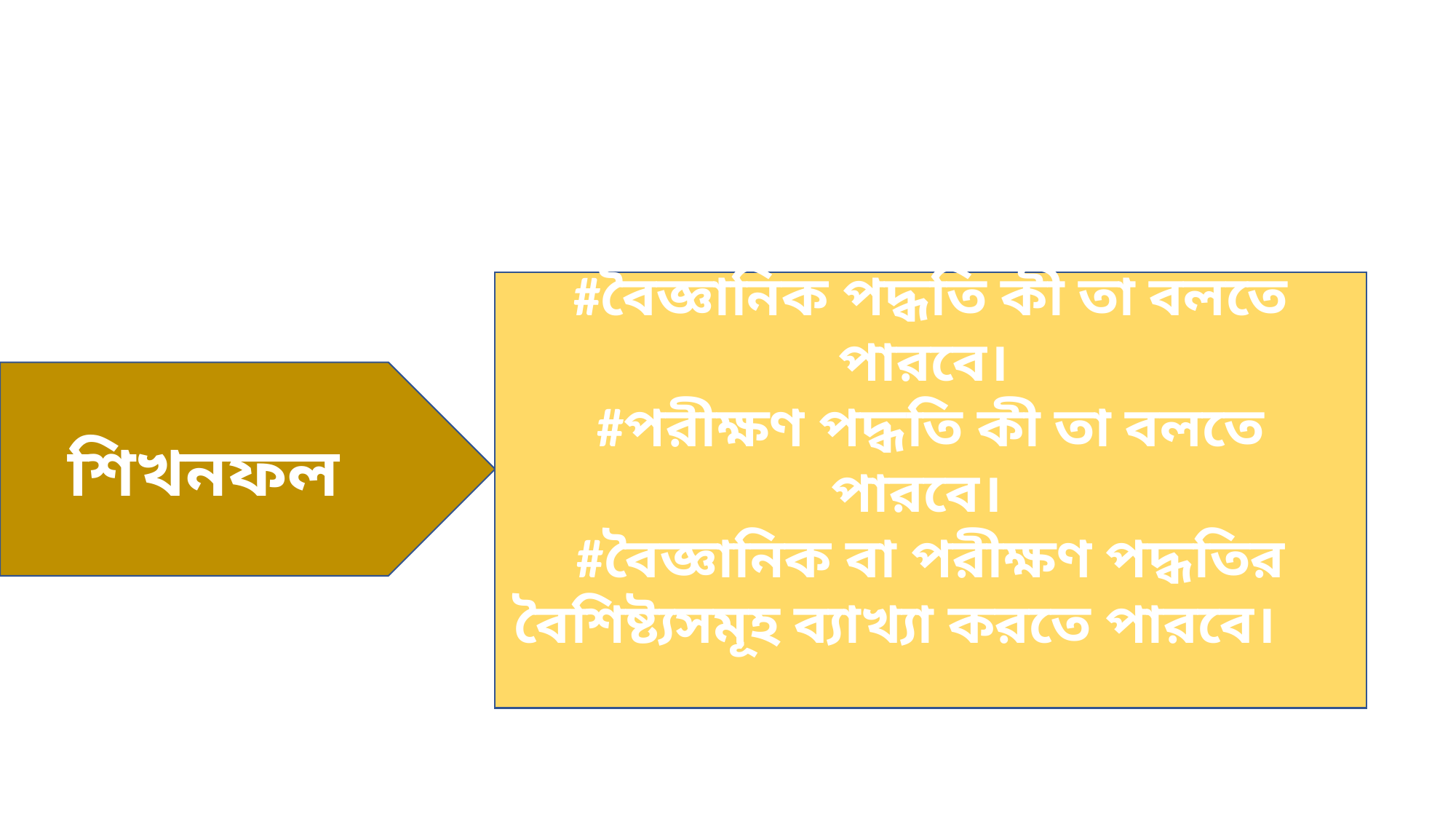

#বৈজ্ঞানিক পদ্ধতি কী তা বলতে পারবে।
#পরীক্ষণ পদ্ধতি কী তা বলতে পারবে।
#বৈজ্ঞানিক বা পরীক্ষণ পদ্ধতির বৈশিষ্ট্যসমূহ ব্যাখ্যা করতে পারবে।

শিখনফল